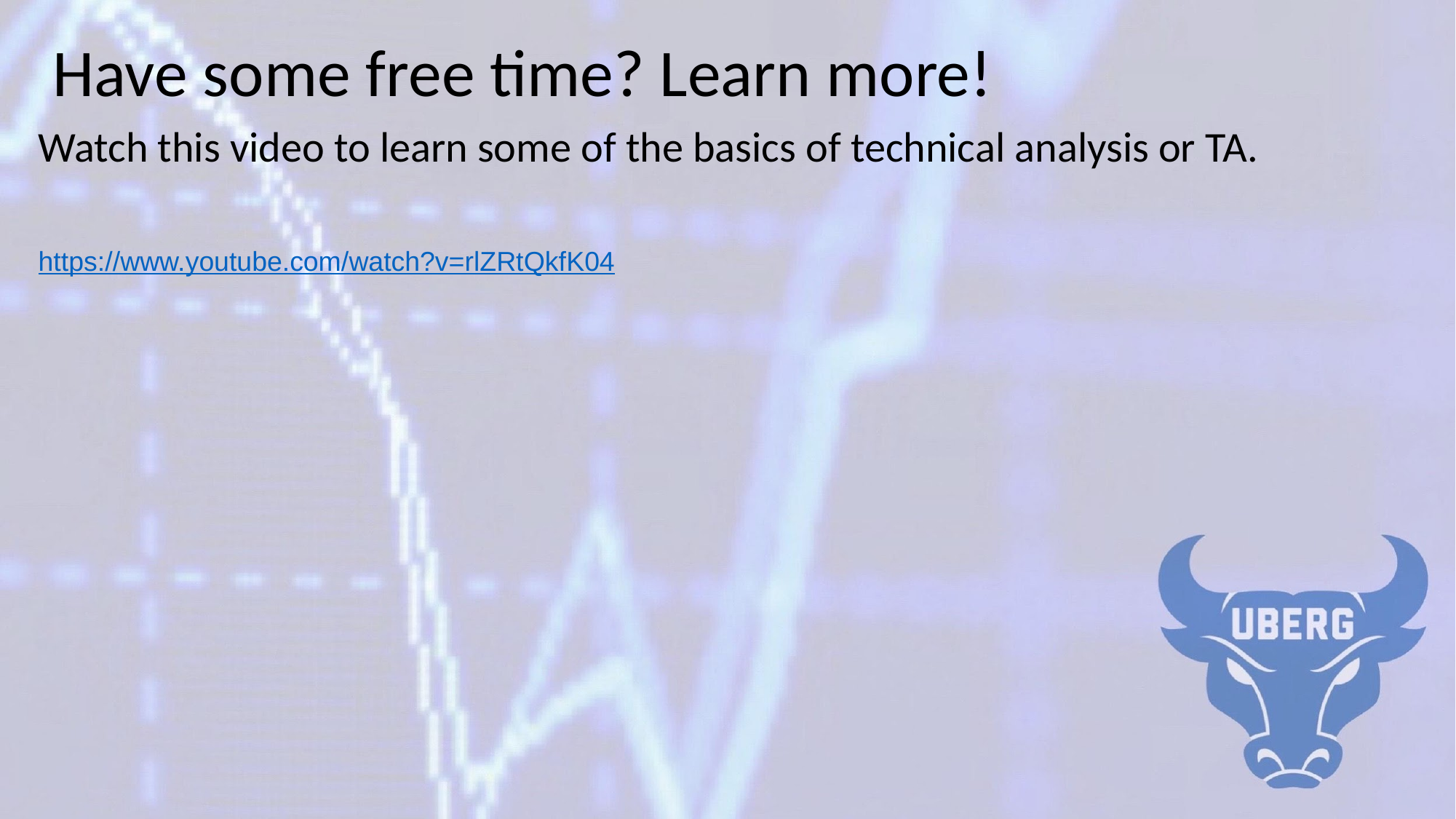

# Have some free time? Learn more!
Watch this video to learn some of the basics of technical analysis or TA.

https://www.youtube.com/watch?v=rlZRtQkfK04